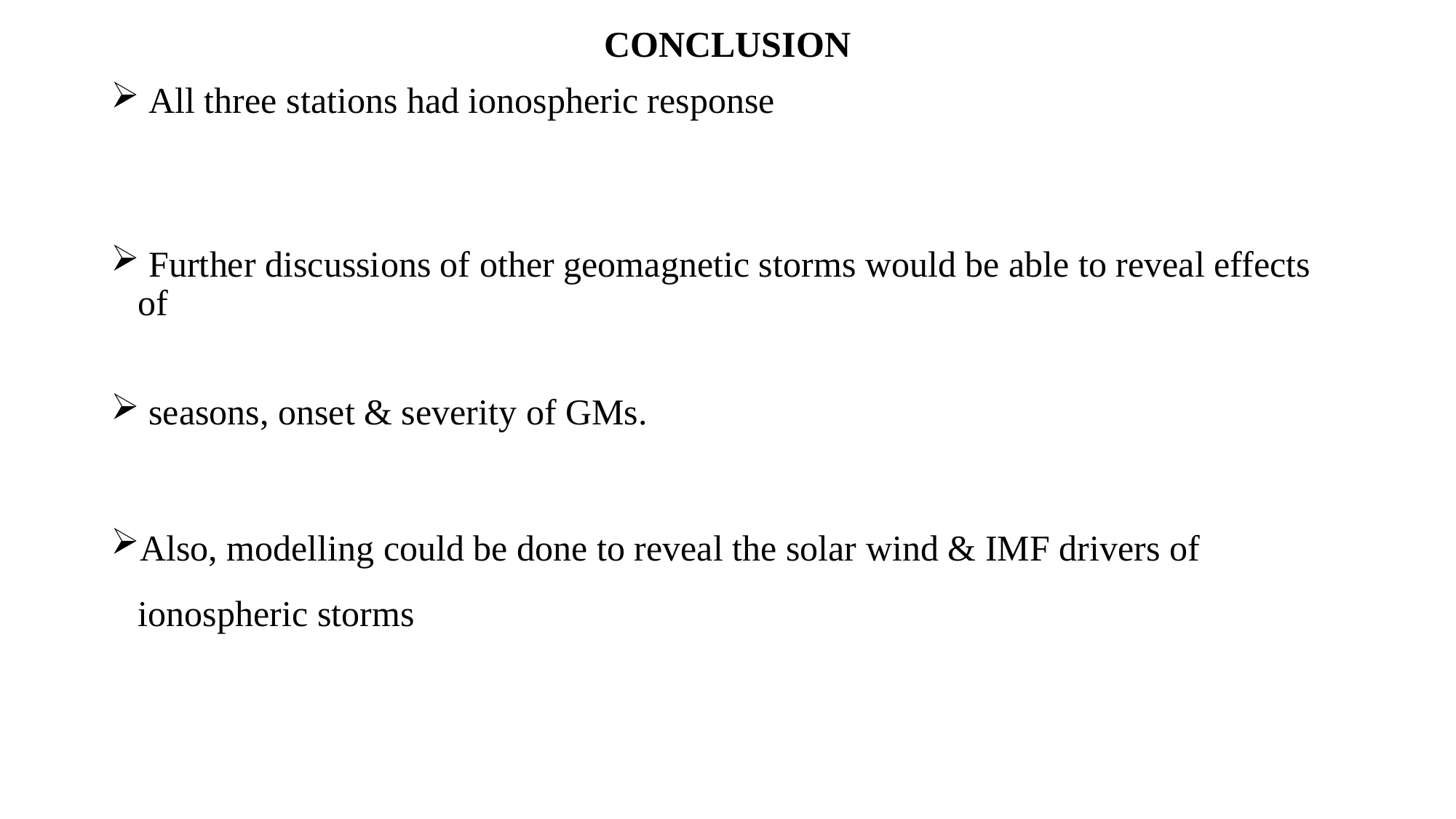

# CONCLUSION
 All three stations had ionospheric response

 Further discussions of other geomagnetic storms would be able to reveal effects of

 seasons, onset & severity of GMs.

Also, modelling could be done to reveal the solar wind & IMF drivers of ionospheric storms